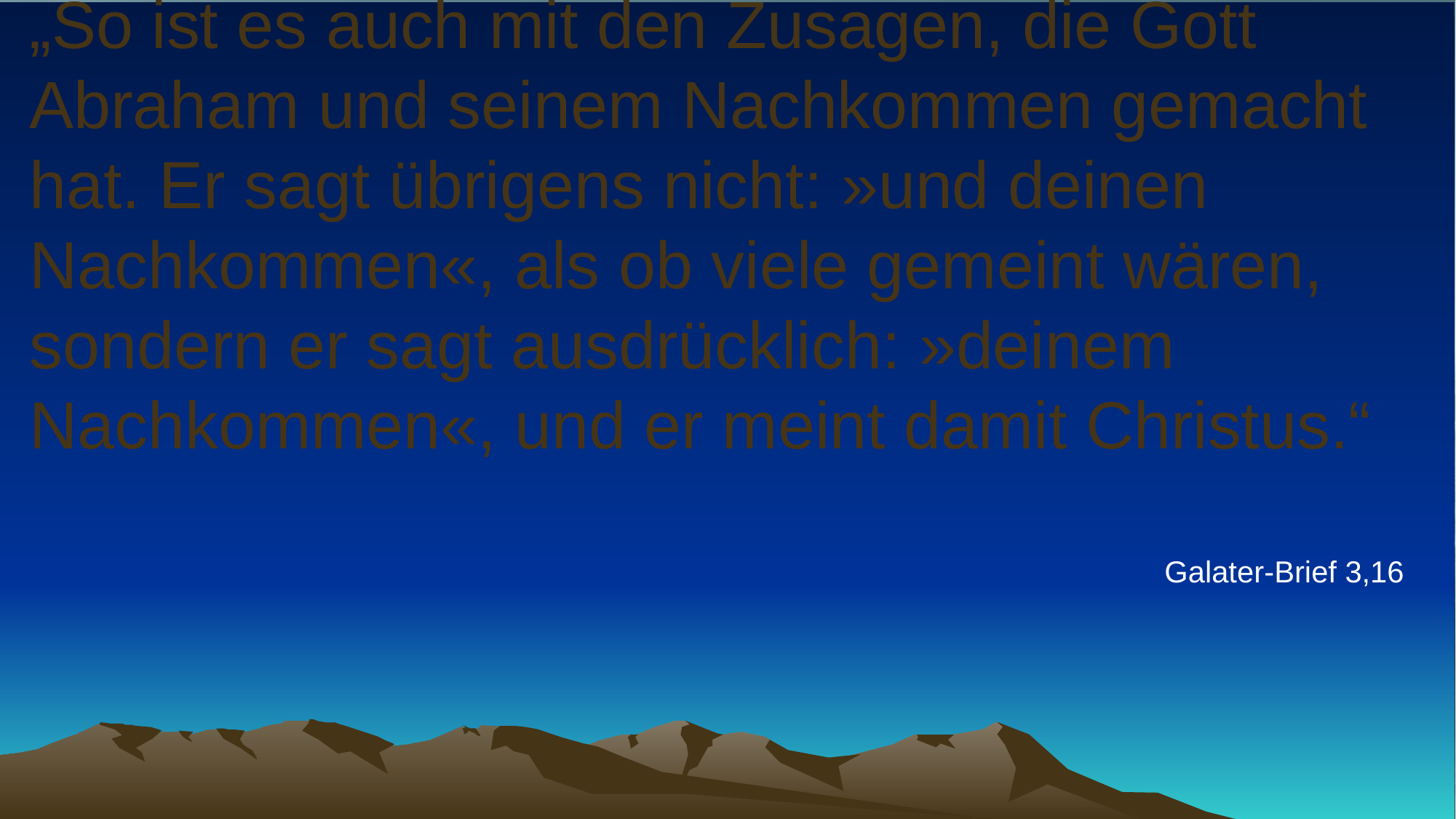

# „So ist es auch mit den Zusagen, die Gott Abraham und seinem Nachkommen gemacht hat. Er sagt übrigens nicht: »und deinen Nachkommen«, als ob viele gemeint wären, sondern er sagt ausdrücklich: »deinem Nachkommen«, und er meint damit Christus.“
Galater-Brief 3,16